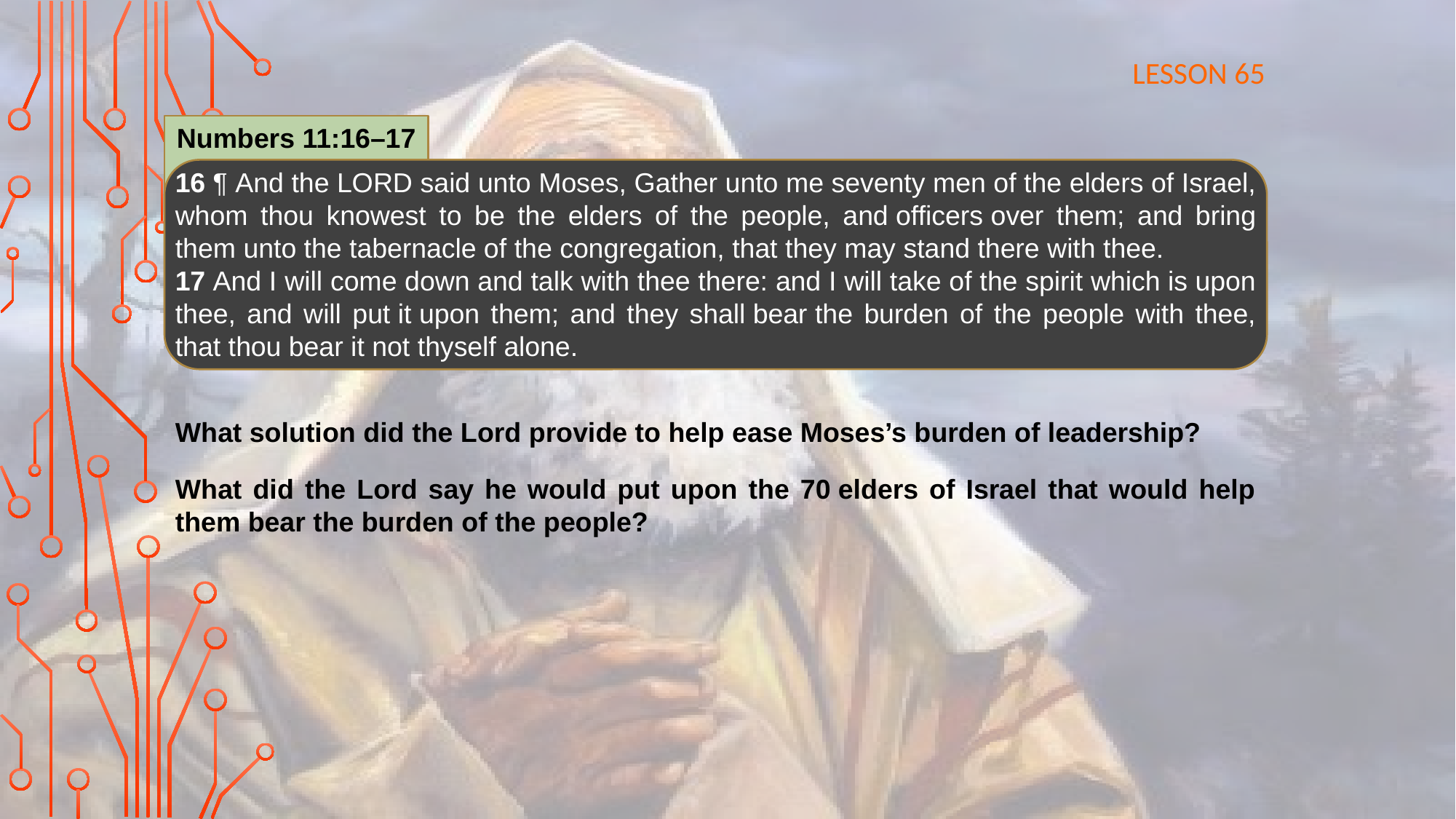

LESSON 65

Numbers 11:16–17

16 ¶ And the Lord said unto Moses, Gather unto me seventy men of the elders of Israel, whom thou knowest to be the elders of the people, and officers over them; and bring them unto the tabernacle of the congregation, that they may stand there with thee.
17 And I will come down and talk with thee there: and I will take of the spirit which is upon thee, and will put it upon them; and they shall bear the burden of the people with thee, that thou bear it not thyself alone.
What solution did the Lord provide to help ease Moses’s burden of leadership?
What did the Lord say he would put upon the 70 elders of Israel that would help them bear the burden of the people?